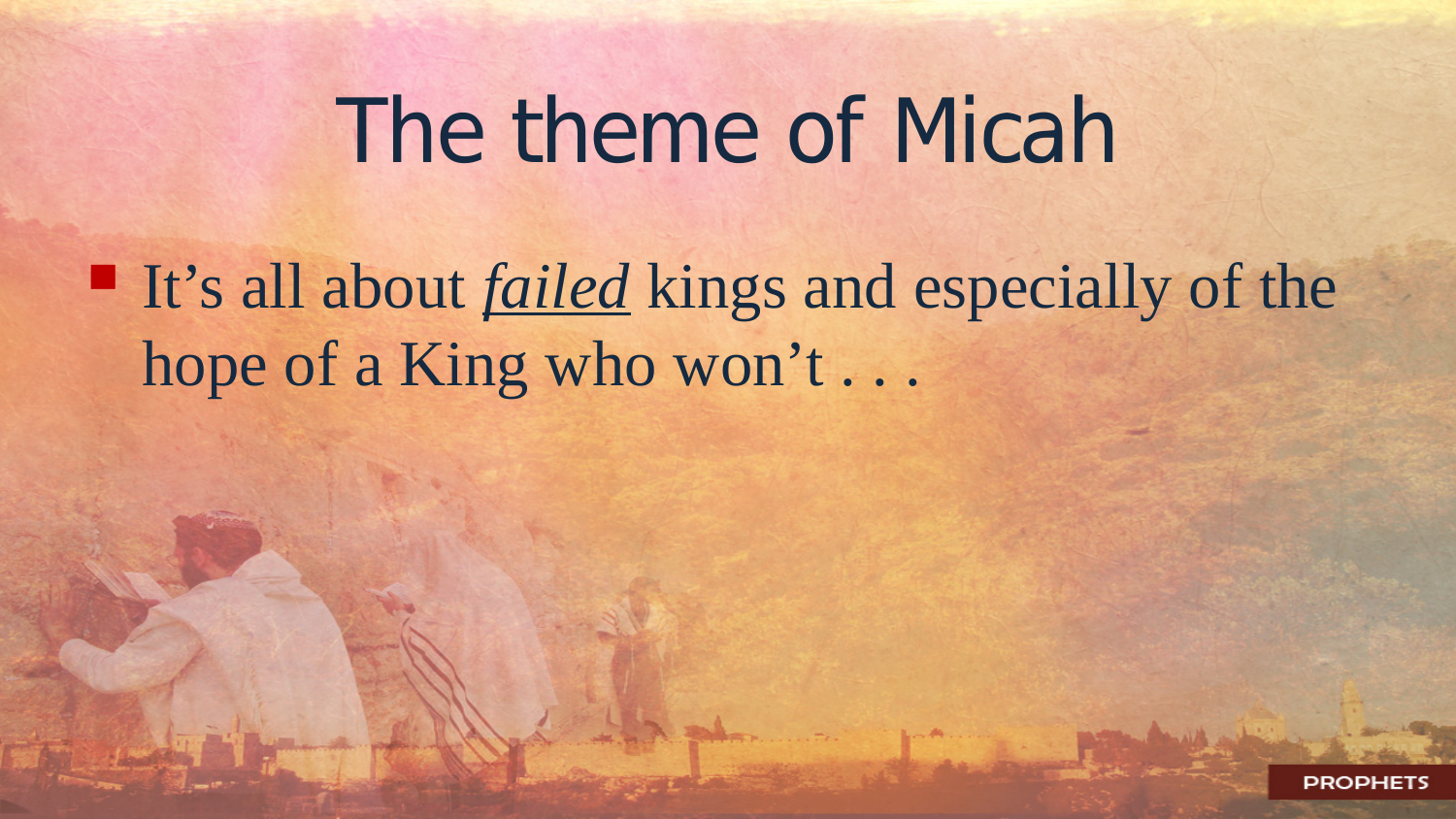

# The theme of Micah
It’s all about failed kings and especially of the hope of a King who won’t . . .